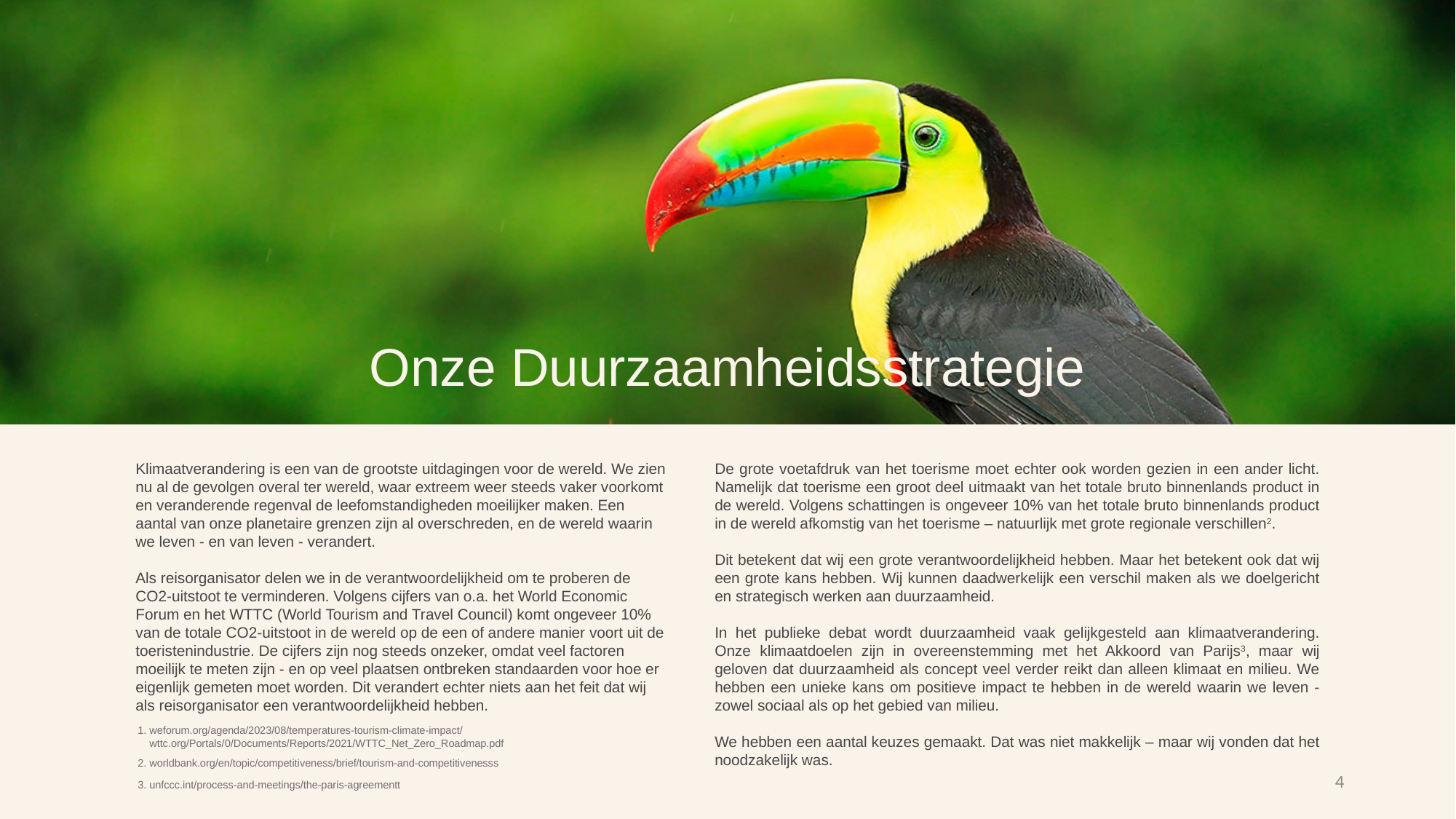

Onze Duurzaamheidsstrategie
Klimaatverandering is een van de grootste uitdagingen voor de wereld. We zien nu al de gevolgen overal ter wereld, waar extreem weer steeds vaker voorkomt en veranderende regenval de leefomstandigheden moeilijker maken. Een aantal van onze planetaire grenzen zijn al overschreden, en de wereld waarin we leven - en van leven - verandert.

Als reisorganisator delen we in de verantwoordelijkheid om te proberen de CO2-uitstoot te verminderen. Volgens cijfers van o.a. het World Economic Forum en het WTTC (World Tourism and Travel Council) komt ongeveer 10% van de totale CO2-uitstoot in de wereld op de een of andere manier voort uit de toeristenindustrie. De cijfers zijn nog steeds onzeker, omdat veel factoren moeilijk te meten zijn - en op veel plaatsen ontbreken standaarden voor hoe er eigenlijk gemeten moet worden. Dit verandert echter niets aan het feit dat wij als reisorganisator een verantwoordelijkheid hebben.

De grote voetafdruk van het toerisme moet echter ook worden gezien in een ander licht. Namelijk dat toerisme een groot deel uitmaakt van het totale bruto binnenlands product in de wereld. Volgens schattingen is ongeveer 10% van het totale bruto binnenlands product in de wereld afkomstig van het toerisme – natuurlijk met grote regionale verschillen2.

Dit betekent dat wij een grote verantwoordelijkheid hebben. Maar het betekent ook dat wij een grote kans hebben. Wij kunnen daadwerkelijk een verschil maken als we doelgericht en strategisch werken aan duurzaamheid.

In het publieke debat wordt duurzaamheid vaak gelijkgesteld aan klimaatverandering. Onze klimaatdoelen zijn in overeenstemming met het Akkoord van Parijs3, maar wij geloven dat duurzaamheid als concept veel verder reikt dan alleen klimaat en milieu. We hebben een unieke kans om positieve impact te hebben in de wereld waarin we leven - zowel sociaal als op het gebied van milieu.

We hebben een aantal keuzes gemaakt. Dat was niet makkelijk – maar wij vonden dat het noodzakelijk was.

1. weforum.org/agenda/2023/08/temperatures-tourism-climate-impact/
    wttc.org/Portals/0/Documents/Reports/2021/WTTC_Net_Zero_Roadmap.pdf
2. worldbank.org/en/topic/competitiveness/brief/tourism-and-competitivenesss
3. unfccc.int/process-and-meetings/the-paris-agreementt
4